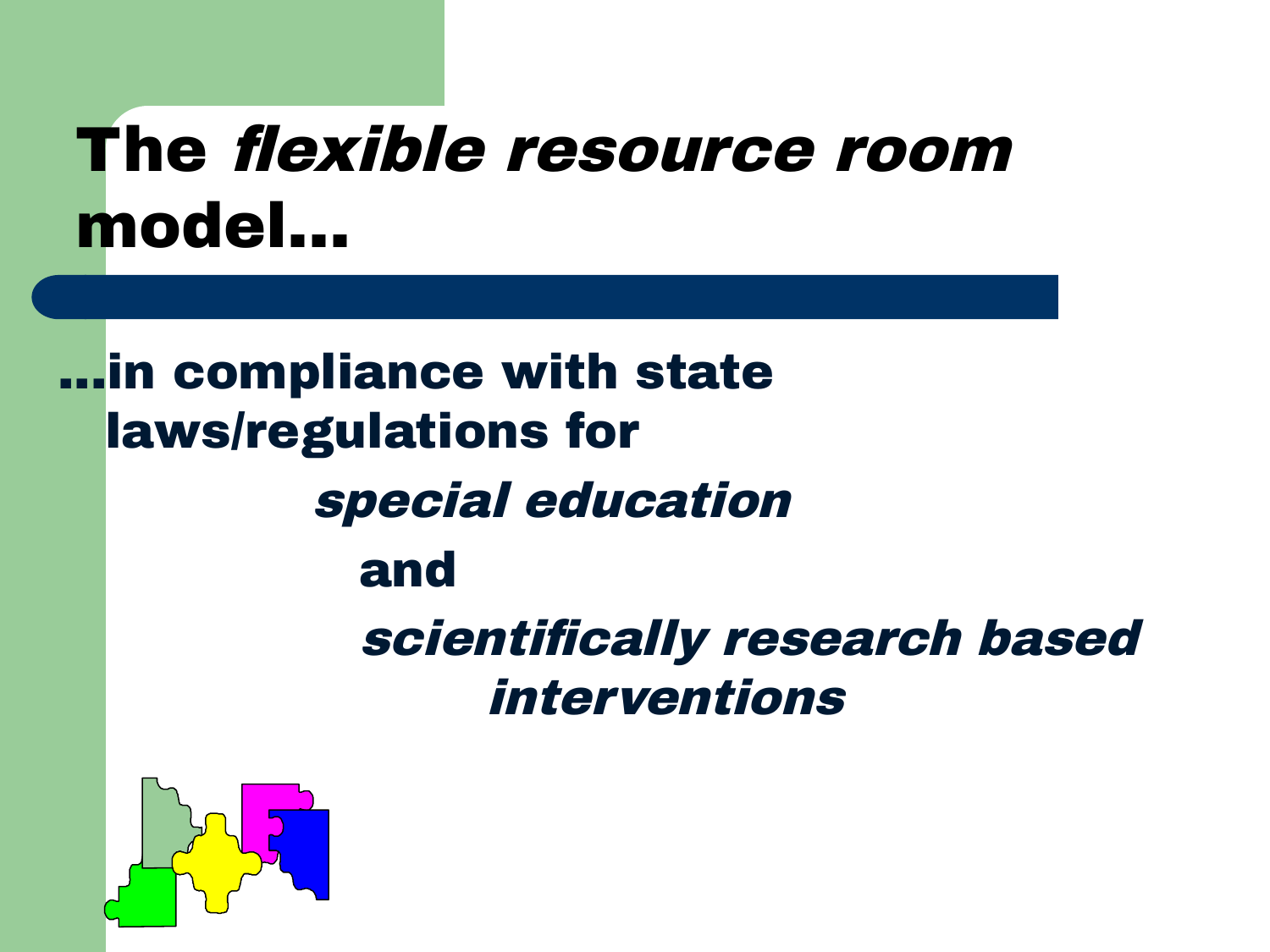

#
The flexible resource room  model...
...in compliance with state laws/regulations for
		special education
			and
			scientifically research based 			interventions